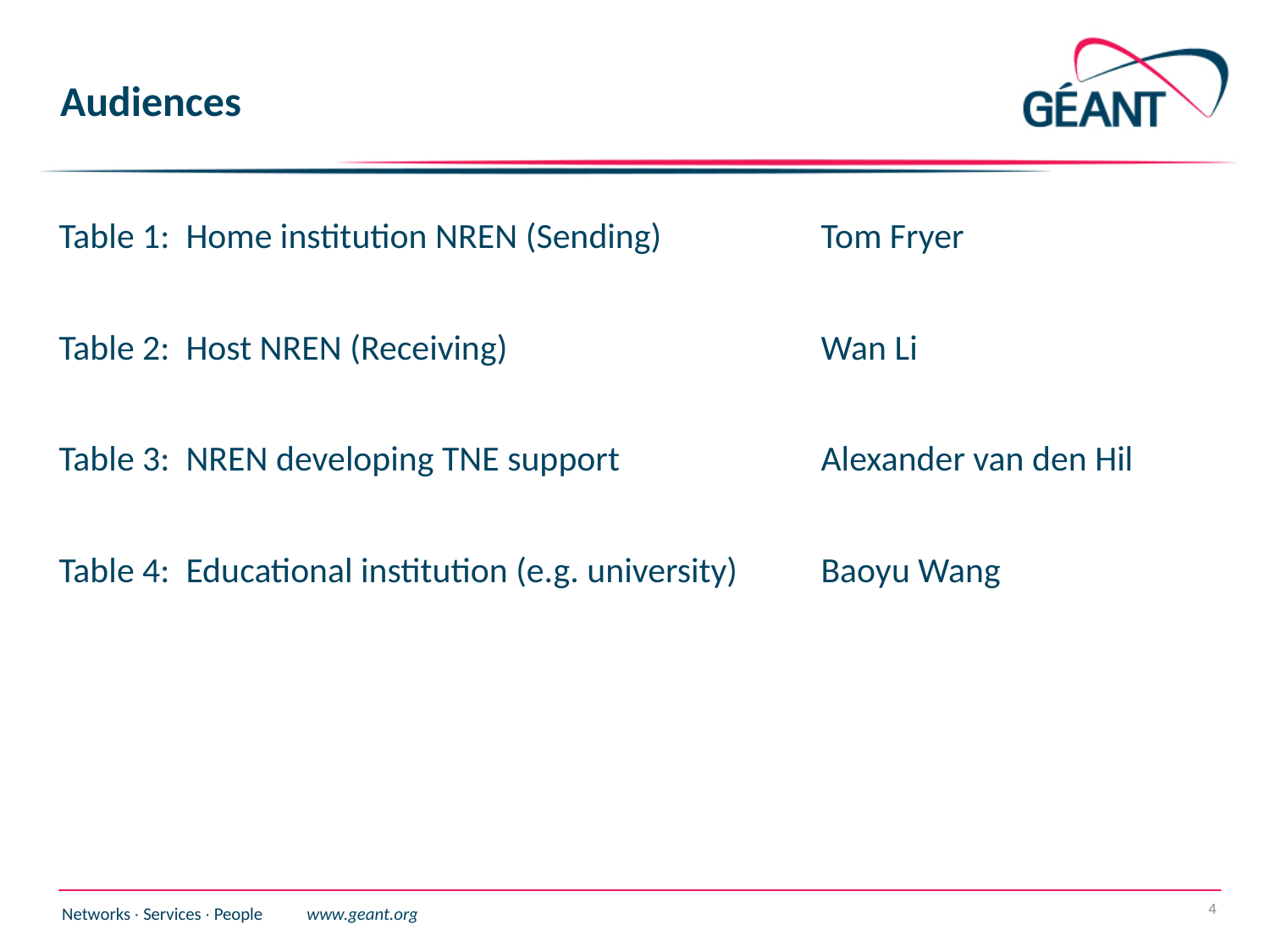

# Audiences
Table 1: 	Home institution NREN (Sending)		Tom Fryer

Table 2: 	Host NREN (Receiving)			Wan Li

Table 3: 	NREN developing TNE support		Alexander van den Hil

Table 4: 	Educational institution (e.g. university)	Baoyu Wang

4